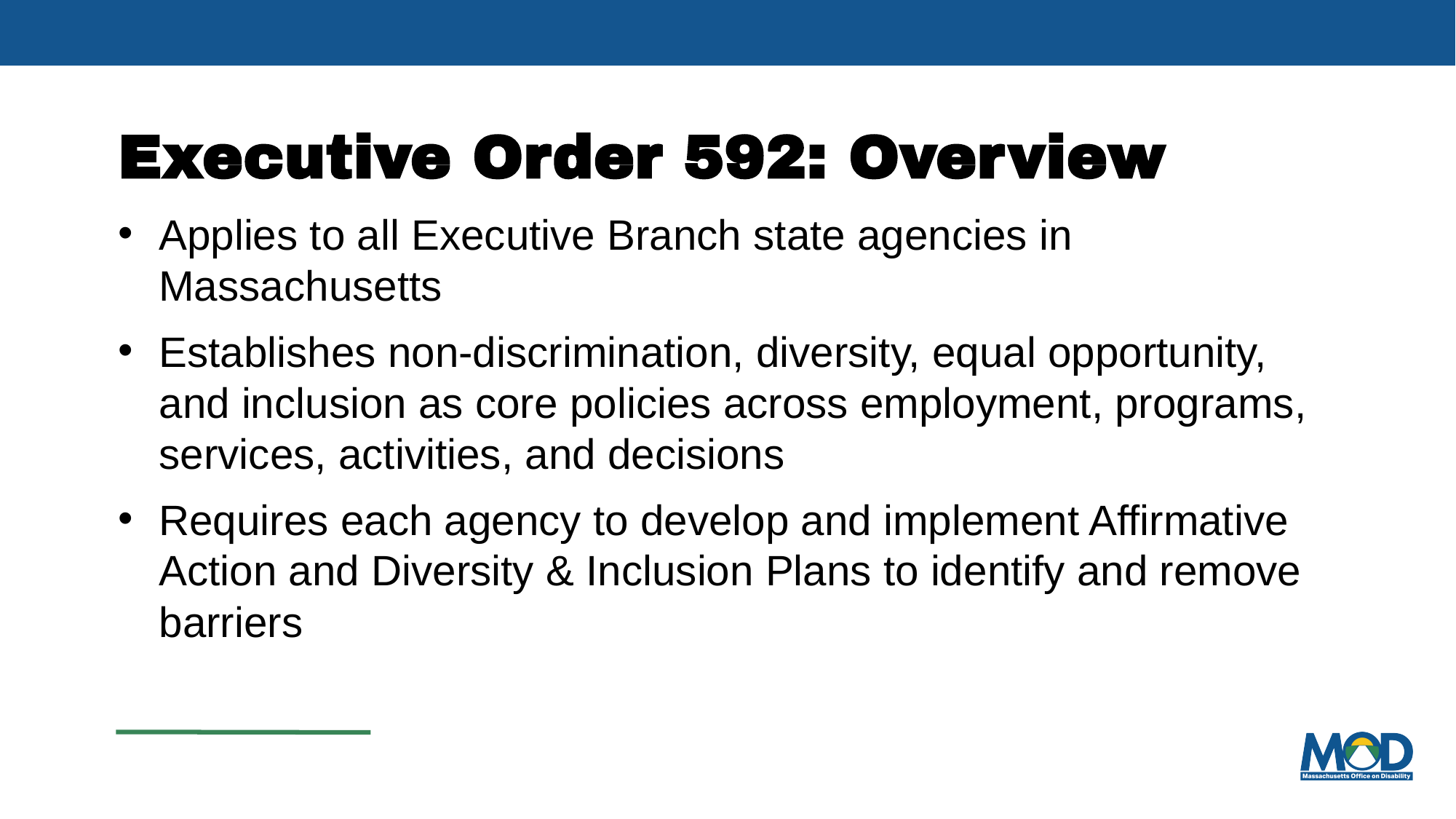

# Executive Order 592: Overview
Applies to all Executive Branch state agencies in Massachusetts
Establishes non-discrimination, diversity, equal opportunity, and inclusion as core policies across employment, programs, services, activities, and decisions
Requires each agency to develop and implement Affirmative Action and Diversity & Inclusion Plans to identify and remove barriers